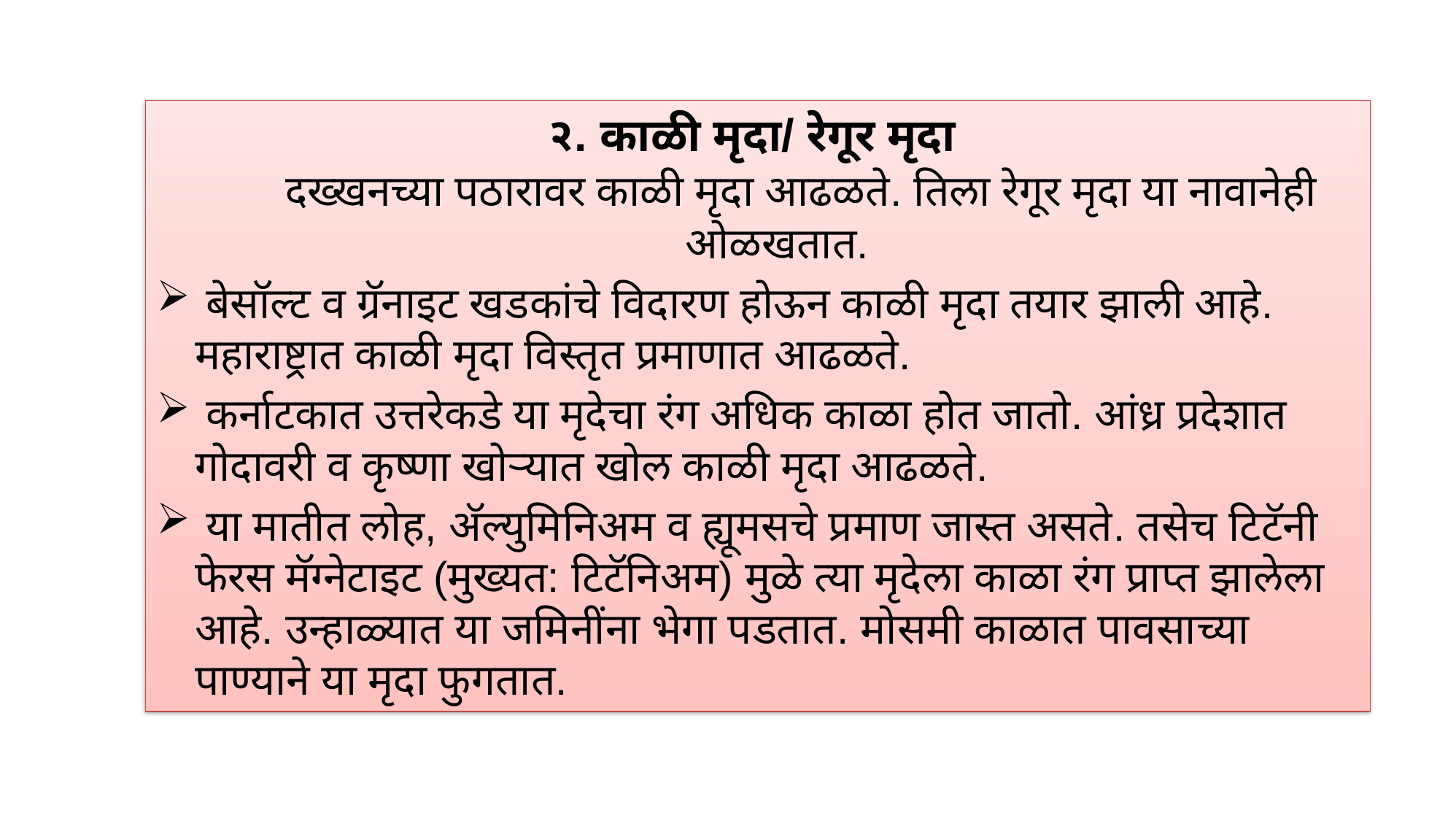

२. काळी मृदा/ रेगूर मृदा
    दख्खनच्या पठारावर काळी मृदा आढळते. तिला रेगूर मृदा या नावानेही ओळखतात.
 बेसॉल्ट व ग्रॅनाइट खडकांचे विदारण होऊन काळी मृदा तयार झाली आहे. महाराष्ट्रात काळी मृदा विस्तृत प्रमाणात आढळते.
 कर्नाटकात उत्तरेकडे या मृदेचा रंग अधिक काळा होत जातो. आंध्र प्रदेशात गोदावरी व कृष्णा खोऱ्यात खोल काळी मृदा आढळते.
 या मातीत लोह, अ‍ॅल्युमिनिअम व ह्यूमसचे प्रमाण जास्त असते. तसेच टिटॅनी फेरस मॅग्नेटाइट (मुख्यत: टिटॅनिअम) मुळे त्या मृदेला काळा रंग प्राप्त झालेला आहे. उन्हाळ्यात या जमिनींना भेगा पडतात. मोसमी काळात पावसाच्या पाण्याने या मृदा फुगतात.